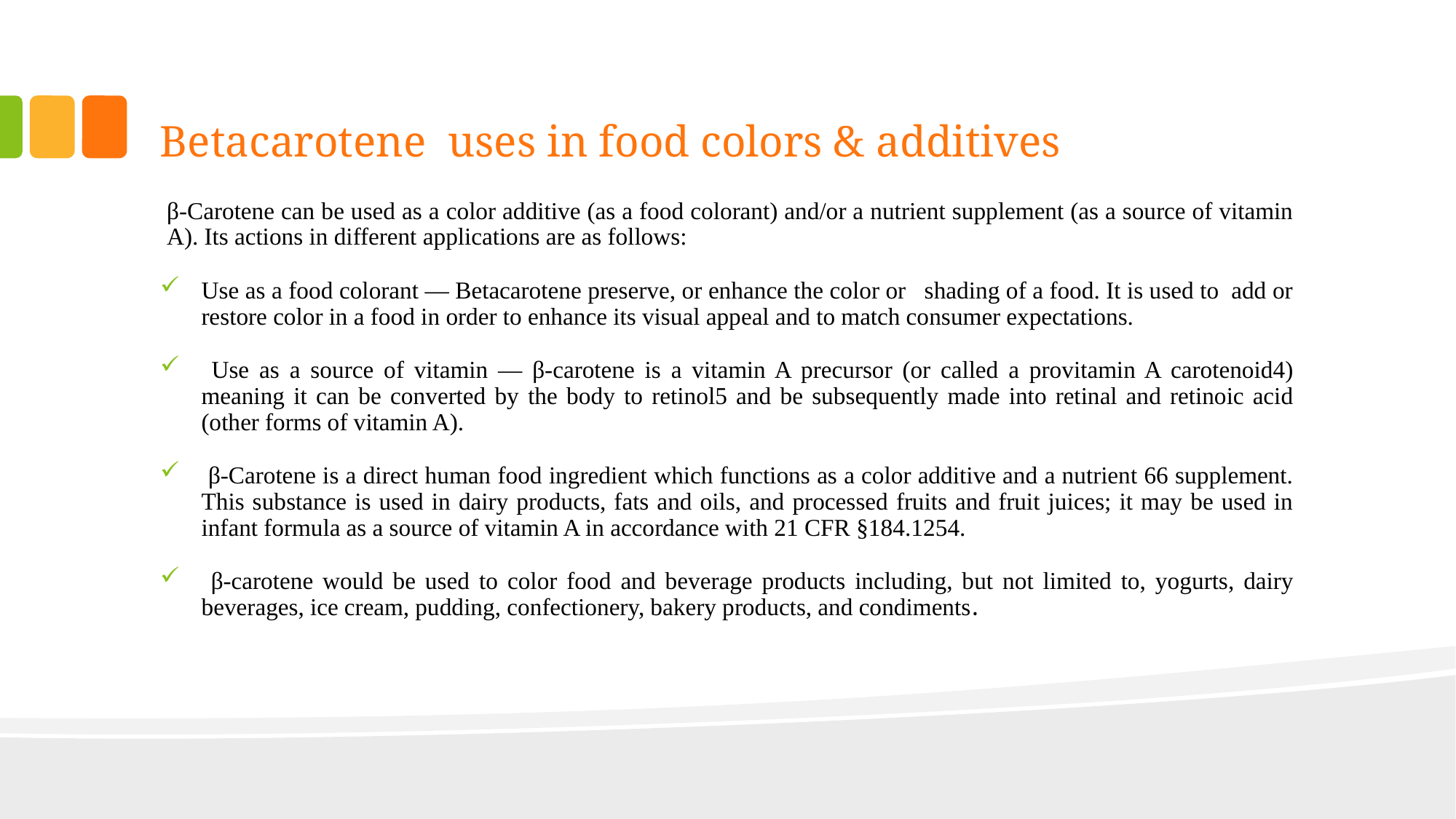

# Betacarotene  uses in food colors & additives
β-Carotene can be used as a color additive (as a food colorant) and/or a nutrient supplement (as a source of vitamin A). Its actions in different applications are as follows:
Use as a food colorant ― Betacarotene preserve, or enhance the color or   shading of a food. It is used to  add or restore color in a food in order to enhance its visual appeal and to match consumer expectations.
 Use as a source of vitamin ― β-carotene is a vitamin A precursor (or called a provitamin A carotenoid4) meaning it can be converted by the body to retinol5 and be subsequently made into retinal and retinoic acid (other forms of vitamin A).
 β-Carotene is a direct human food ingredient which functions as a color additive and a nutrient 66 supplement. This substance is used in dairy products, fats and oils, and processed fruits and fruit juices; it may be used in infant formula as a source of vitamin A in accordance with 21 CFR §184.1254.
 β-carotene would be used to color food and beverage products including, but not limited to, yogurts, dairy beverages, ice cream, pudding, confectionery, bakery products, and condiments.